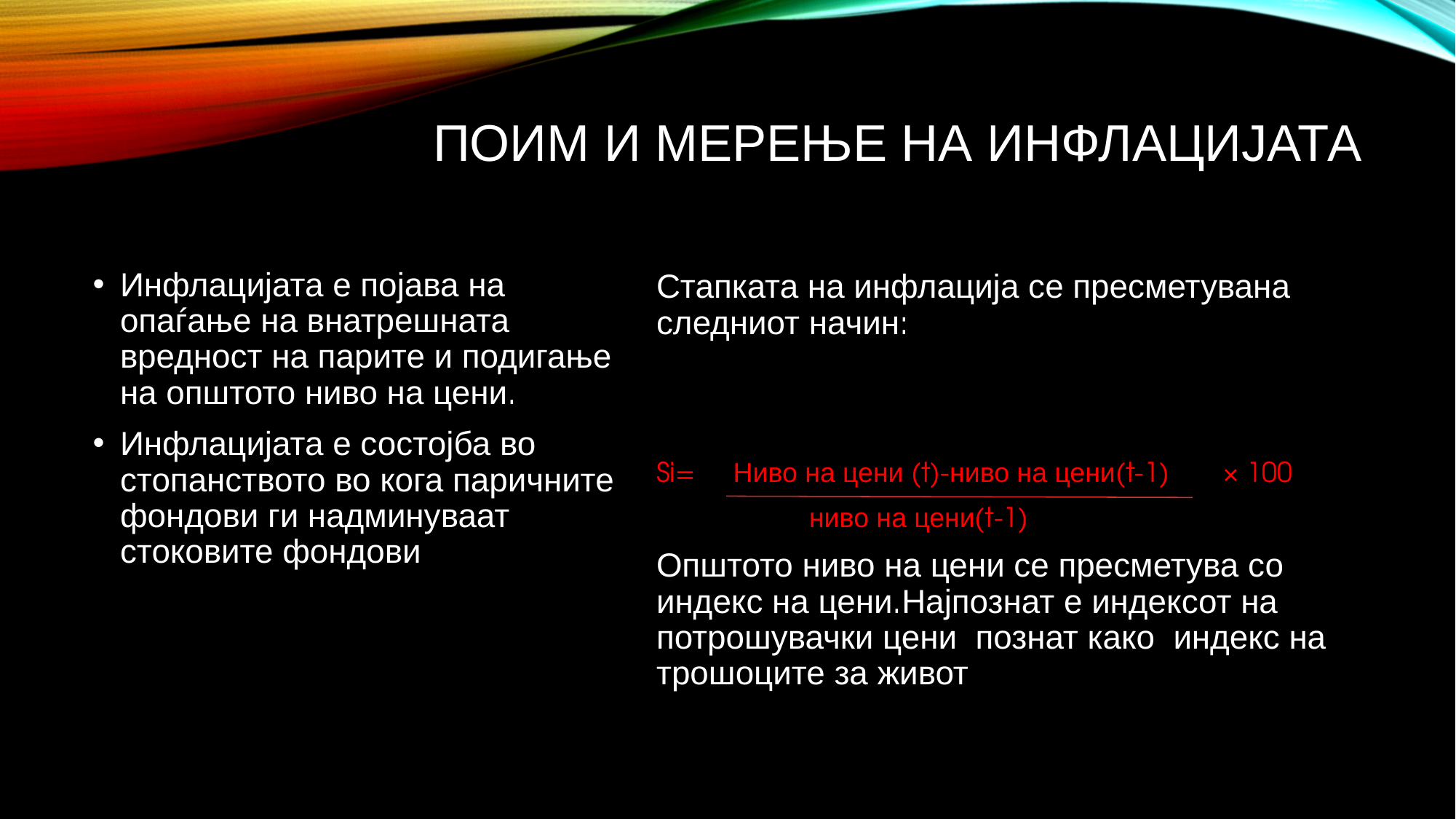

# Поим и мерење на инфлацијата

Стапката на инфлација се пресметувана следниот начин:

Si=     Ниво на цени (t)-ниво на цени(t-1)       × 100
                    ниво на цени(t-1)
Општото ниво на цени се пресметува со индекс на цени.Најпознат е индексот на потрошувачки цени  познат како  индекс на трошоците за живот
Инфлацијата е појава на опаѓање на внатрешната вредност на парите и подигање на општото ниво на цени.
Инфлацијата е состојба во стопанството во кога паричните фондови ги надминуваат стоковите фондови